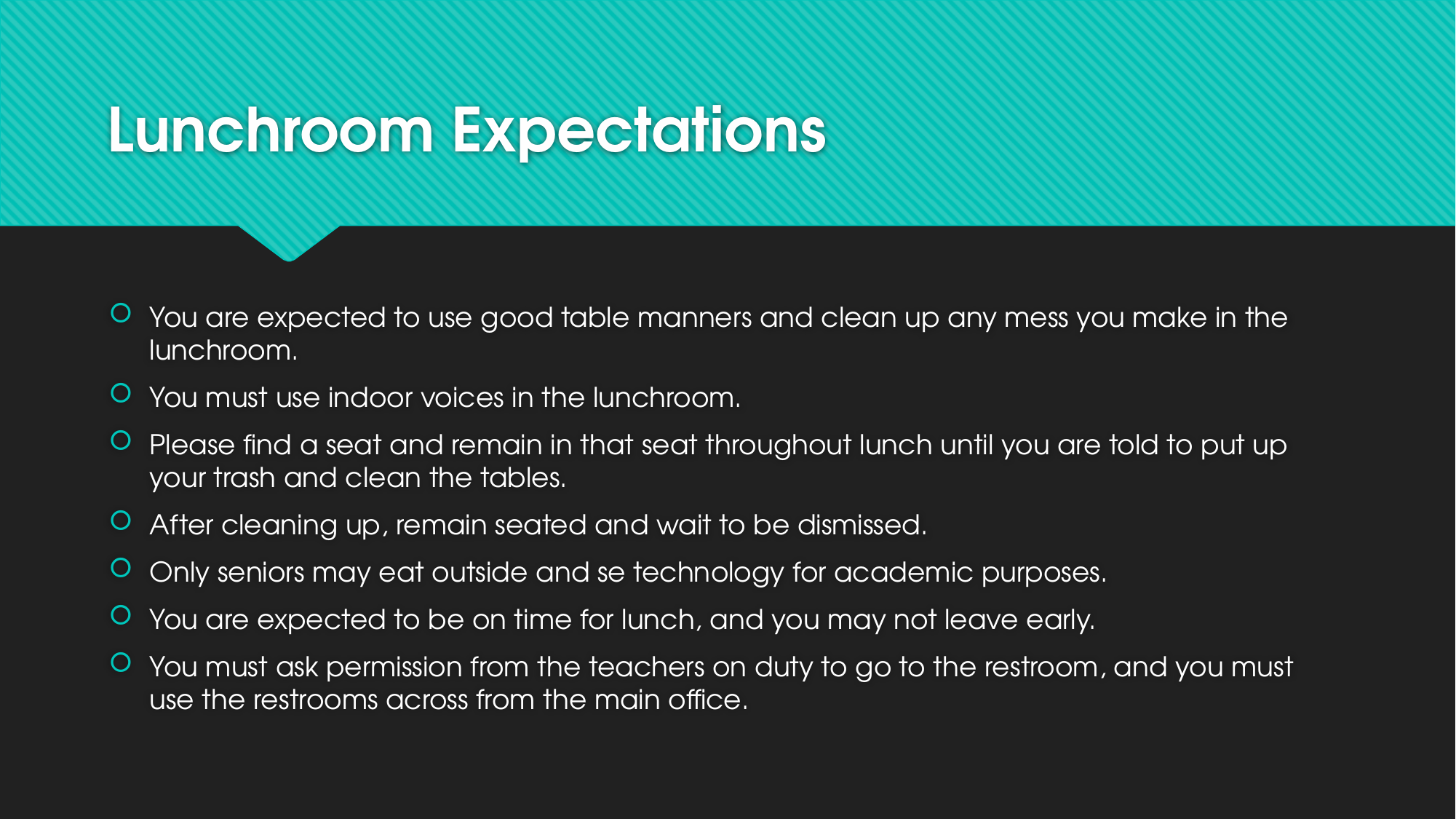

# Lunchroom Expectations
You are expected to use good table manners and clean up any mess you make in the lunchroom.
You must use indoor voices in the lunchroom.
Please find a seat and remain in that seat throughout lunch until you are told to put up your trash and clean the tables.
After cleaning up, remain seated and wait to be dismissed.
Only seniors may eat outside and se technology for academic purposes.
You are expected to be on time for lunch, and you may not leave early.
You must ask permission from the teachers on duty to go to the restroom, and you must use the restrooms across from the main office.